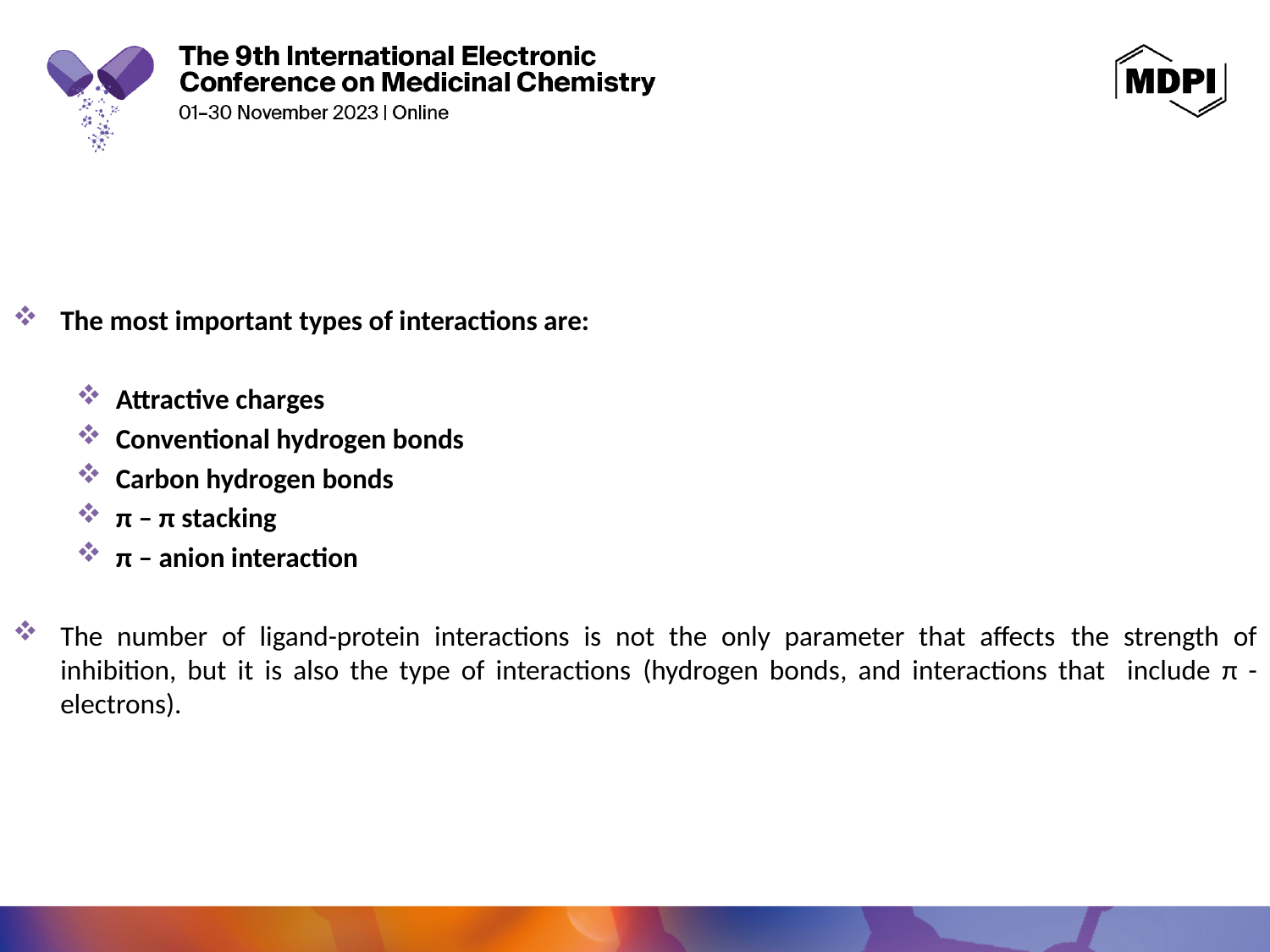

The most important types of interactions are:

Attractive charges
Conventional hydrogen bonds
Carbon hydrogen bonds
π – π stacking
π – anion interaction

The number of ligand-protein interactions is not the only parameter that affects the strength of inhibition, but it is also the type of interactions (hydrogen bonds, and interactions that  include π - electrons).